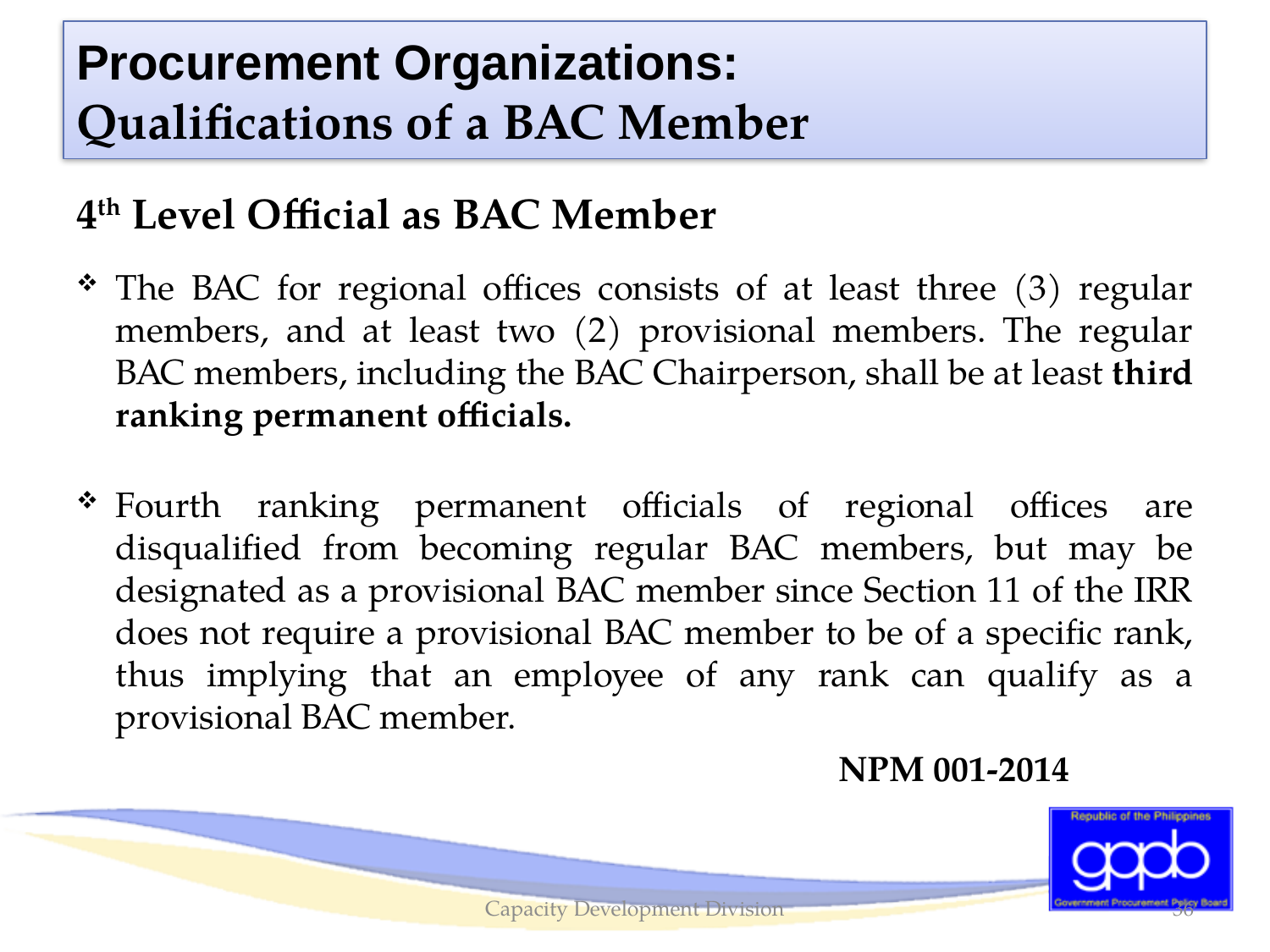

# Procurement Organizations: Qualifications of a BAC Member
4th Level Official as BAC Member

The BAC for regional offices consists of at least three (3) regular members, and at least two (2) provisional members. The regular BAC members, including the BAC Chairperson, shall be at least third ranking permanent officials.

Fourth ranking permanent officials of regional offices are disqualified from becoming regular BAC members, but may be designated as a provisional BAC member since Section 11 of the IRR does not require a provisional BAC member to be of a specific rank, thus implying that an employee of any rank can qualify as a provisional BAC member.
						NPM 001-2014
Capacity Development Division
36